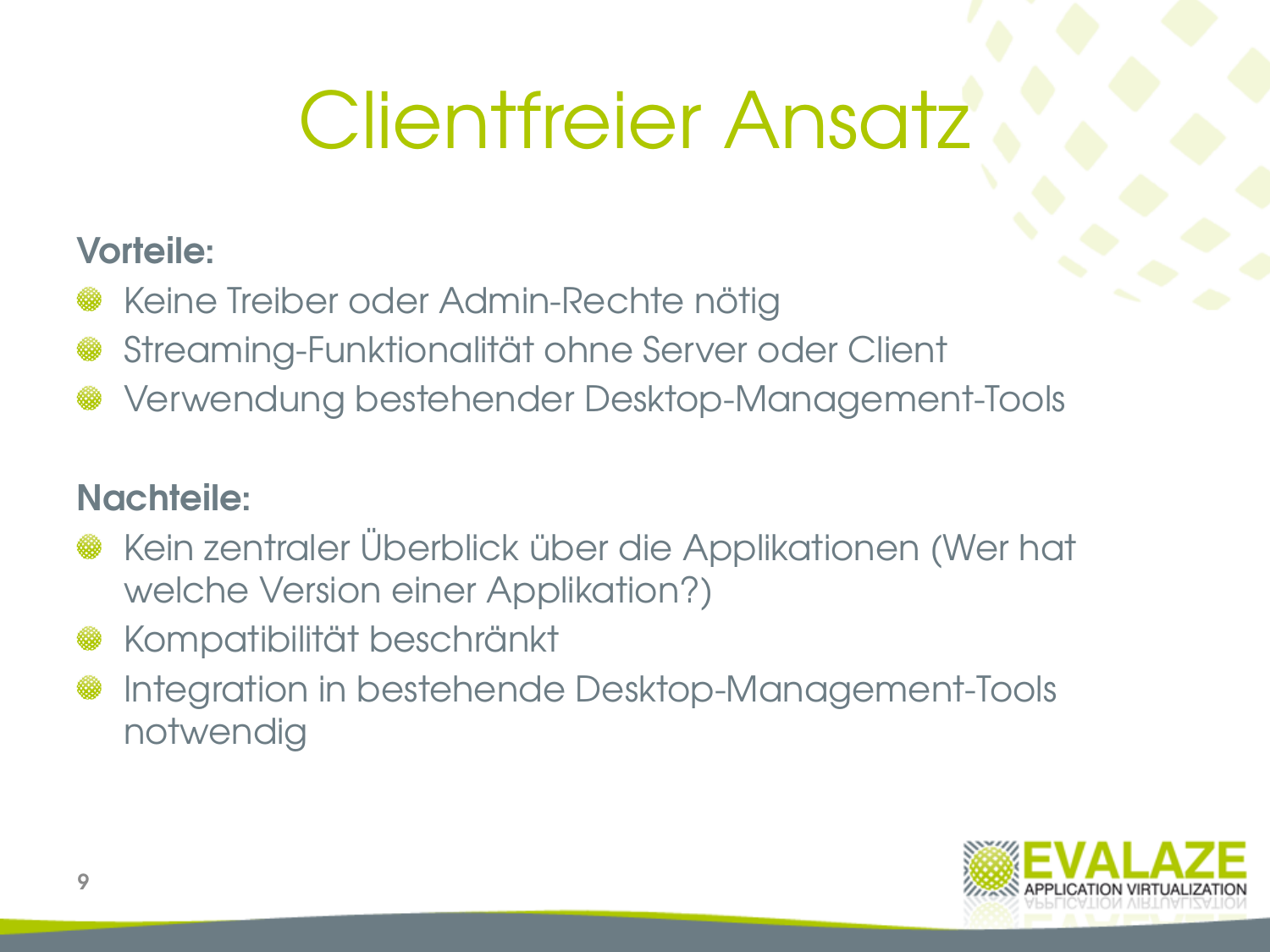

# Clientfreier Ansatz
Vorteile:
Keine Treiber oder Admin-Rechte nötig
Streaming-Funktionalität ohne Server oder Client
Verwendung bestehender Desktop-Management-Tools

Nachteile:
Kein zentraler Überblick über die Applikationen (Wer hat welche Version einer Applikation?)
Kompatibilität beschränkt
Integration in bestehende Desktop-Management-Tools notwendig
9